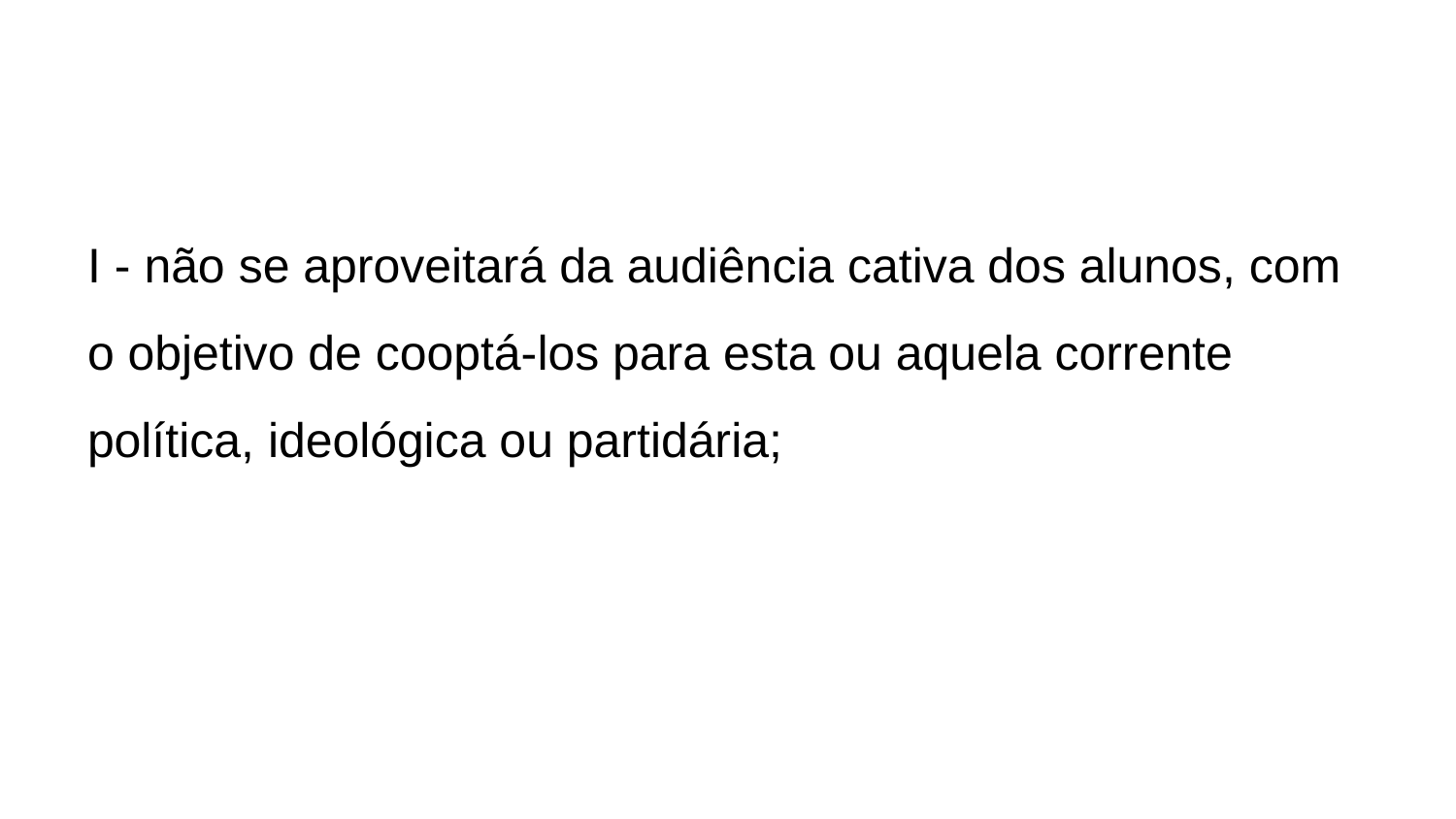

#
I - não se aproveitará da audiência cativa dos alunos, com o objetivo de cooptá-los para esta ou aquela corrente política, ideológica ou partidária;